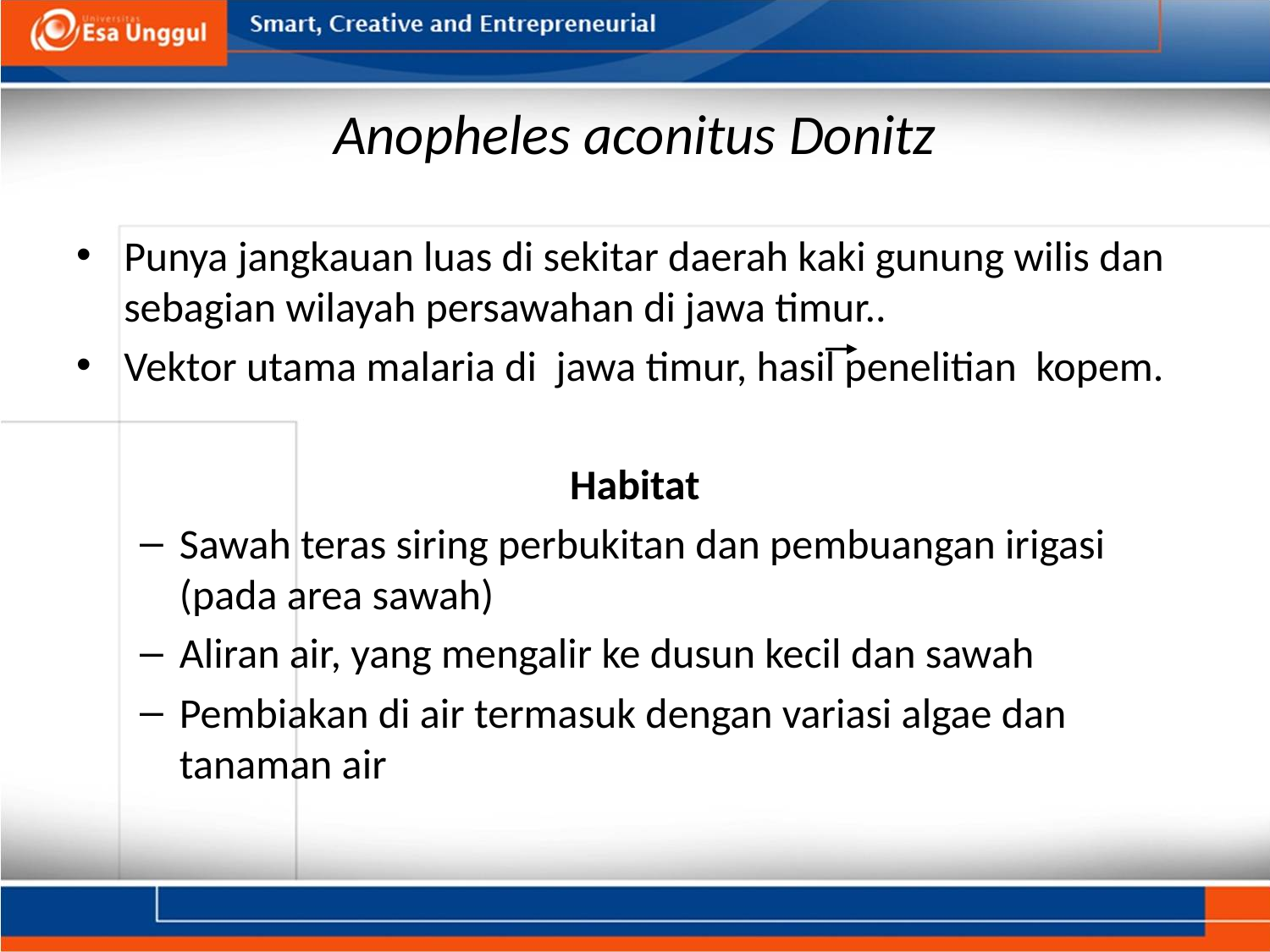

# Anopheles aconitus Donitz
Punya jangkauan luas di sekitar daerah kaki gunung wilis dan sebagian wilayah persawahan di jawa timur..
Vektor utama malaria di  jawa timur, hasil penelitian  kopem.

Habitat
Sawah teras siring perbukitan dan pembuangan irigasi  (pada area sawah)
Aliran air, yang mengalir ke dusun kecil dan sawah
Pembiakan di air termasuk dengan variasi algae dan tanaman air